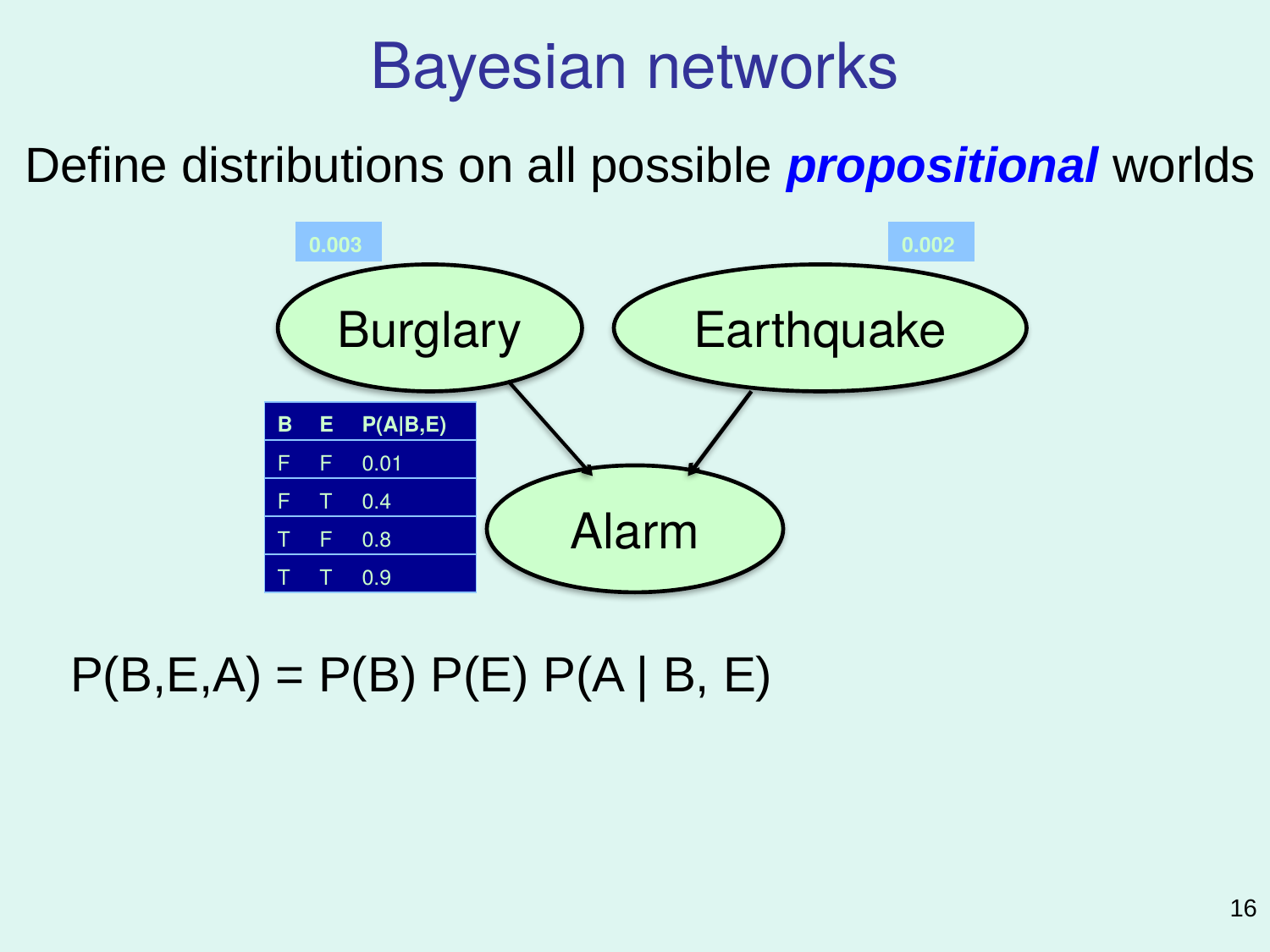

# Bayesian networks
Define distributions on all possible propositional worlds
| 0.003 |
| --- |
| 0.002 |
| --- |
Burglary
Earthquake
| B | E | P(A|B,E) |
| --- | --- | --- |
| F | F | 0.01 |
| F | T | 0.4 |
| T | F | 0.8 |
| T | T | 0.9 |
Alarm
P(B,E,A) = P(B) P(E) P(A | B, E)
16